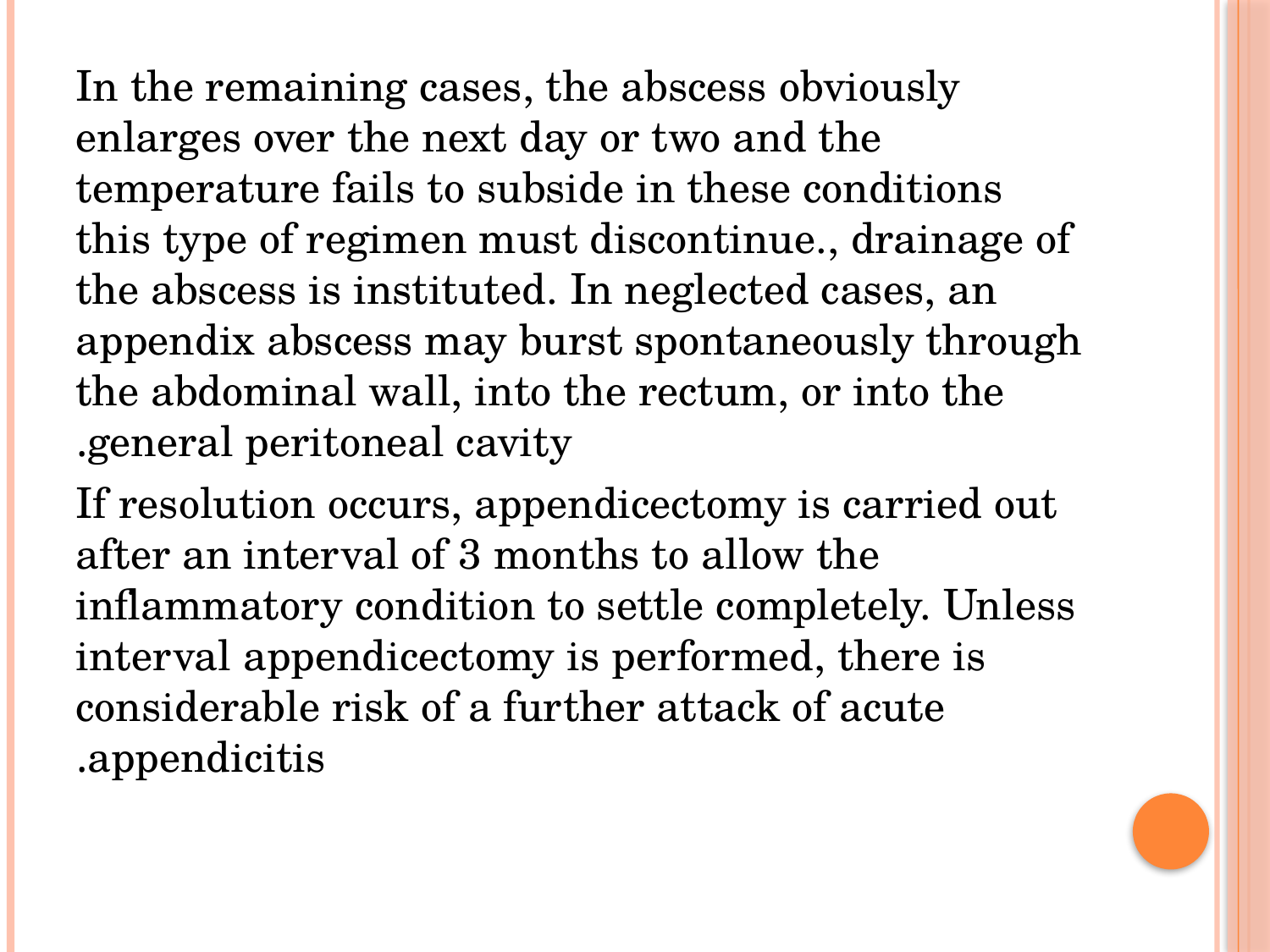

#
 In the remaining cases, the abscess obviously enlarges over the next day or two and the temperature fails to subside in these conditions this type of regimen must discontinue., drainage of the abscess is instituted. In neglected cases, an appendix abscess may burst spontaneously through the abdominal wall, into the rectum, or into the general peritoneal cavity.
If resolution occurs, appendicectomy is carried out after an interval of 3 months to allow the inflammatory condition to settle completely. Unless interval appendicectomy is performed, there is considerable risk of a further attack of acute appendicitis.